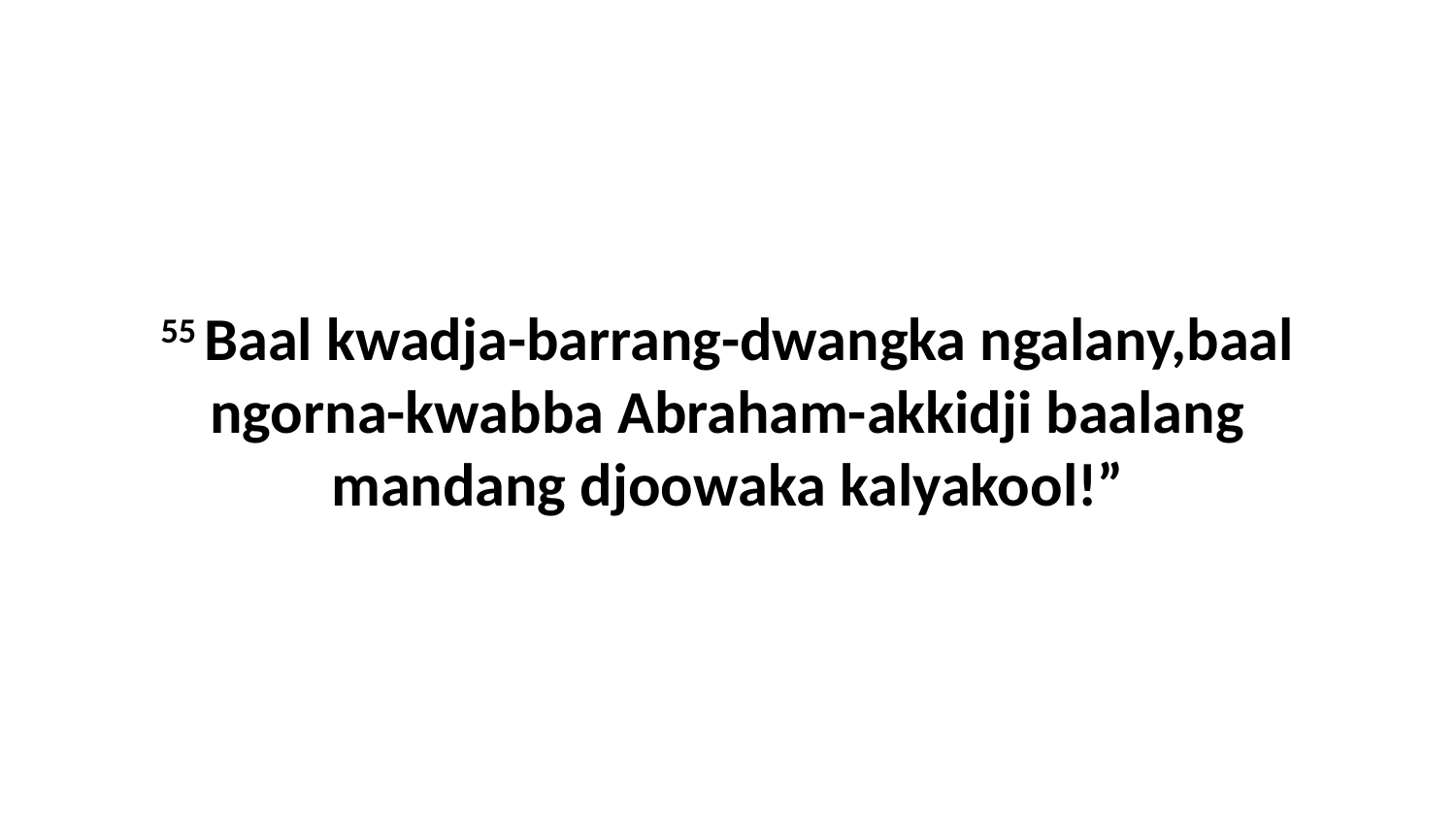

55 Baal kwadja-barrang-dwangka ngalany,baal ngorna-kwabba Abraham-akkidji baalang mandang djoowaka kalyakool!”